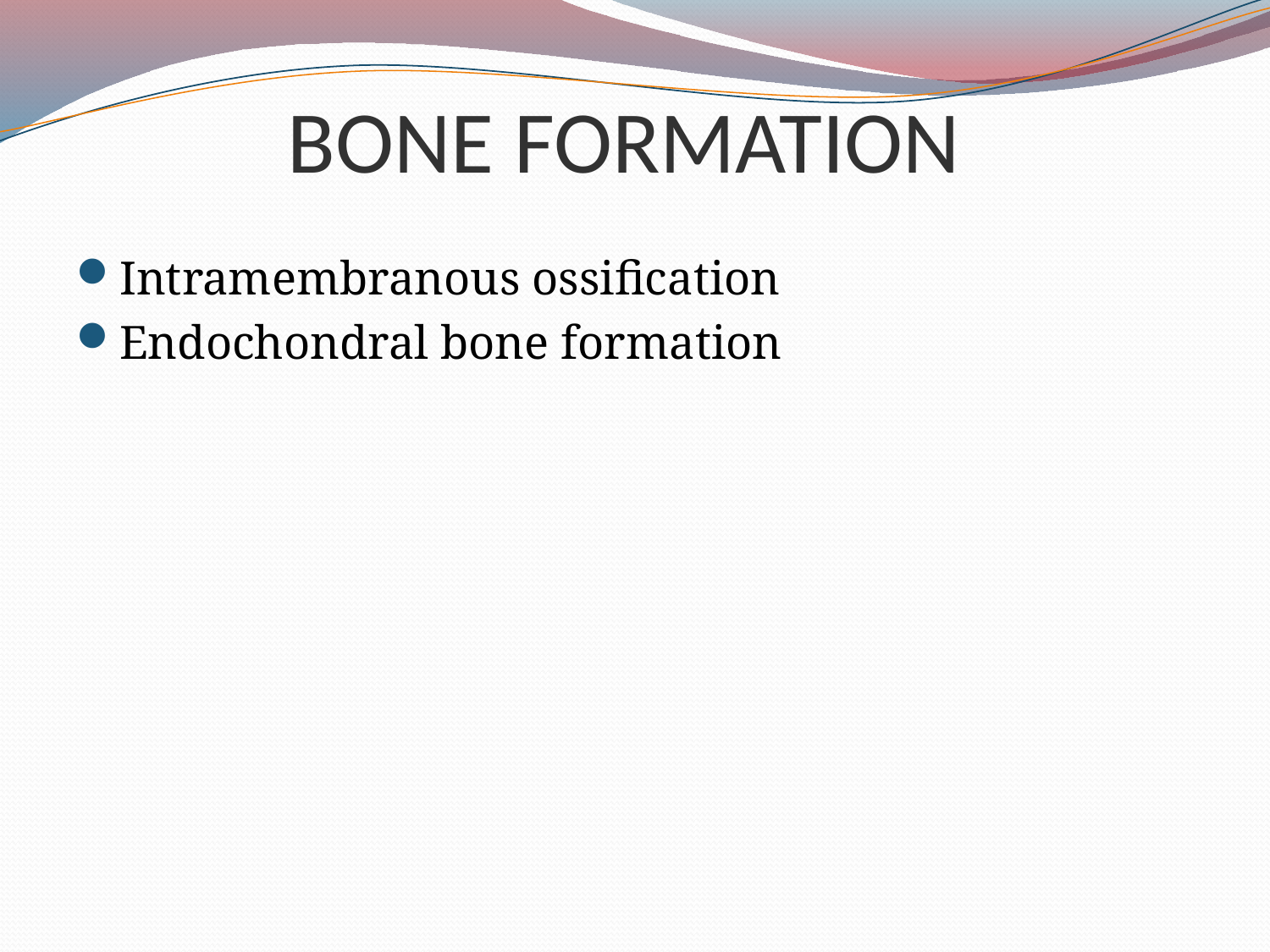

# BONE FORMATION
Intramembranous ossification
Endochondral bone formation